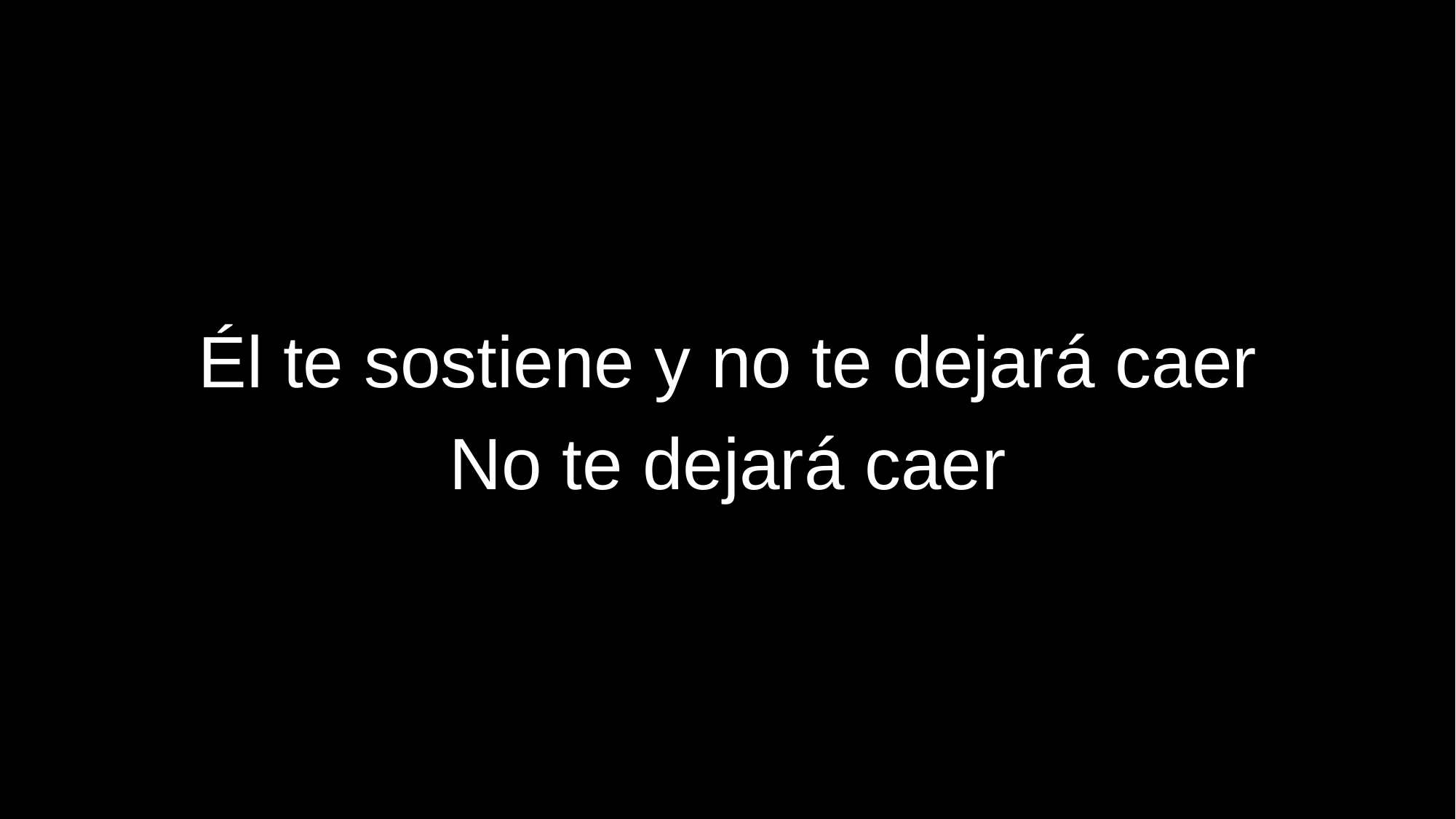

Él te sostiene y no te dejará caer
No te dejará caer